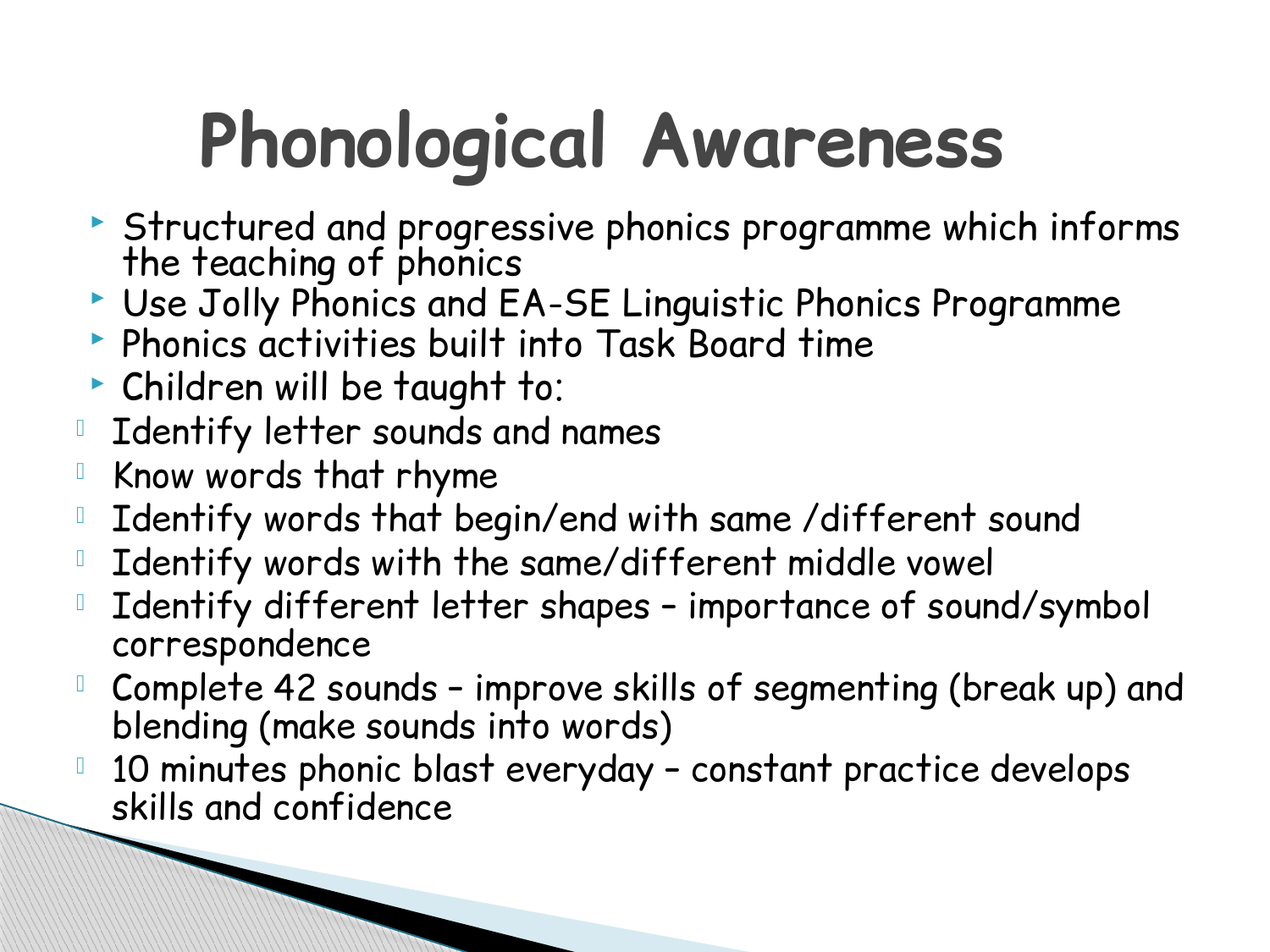

# Phonological Awareness
Structured and progressive phonics programme which informs the teaching of phonics
Use Jolly Phonics and EA-SE Linguistic Phonics Programme
Phonics activities built into Task Board time
Children will be taught to:
Identify letter sounds and names
Know words that rhyme
Identify words that begin/end with same /different sound
Identify words with the same/different middle vowel
Identify different letter shapes – importance of sound/symbol correspondence
Complete 42 sounds – improve skills of segmenting (break up) and blending (make sounds into words)
10 minutes phonic blast everyday – constant practice develops skills and confidence